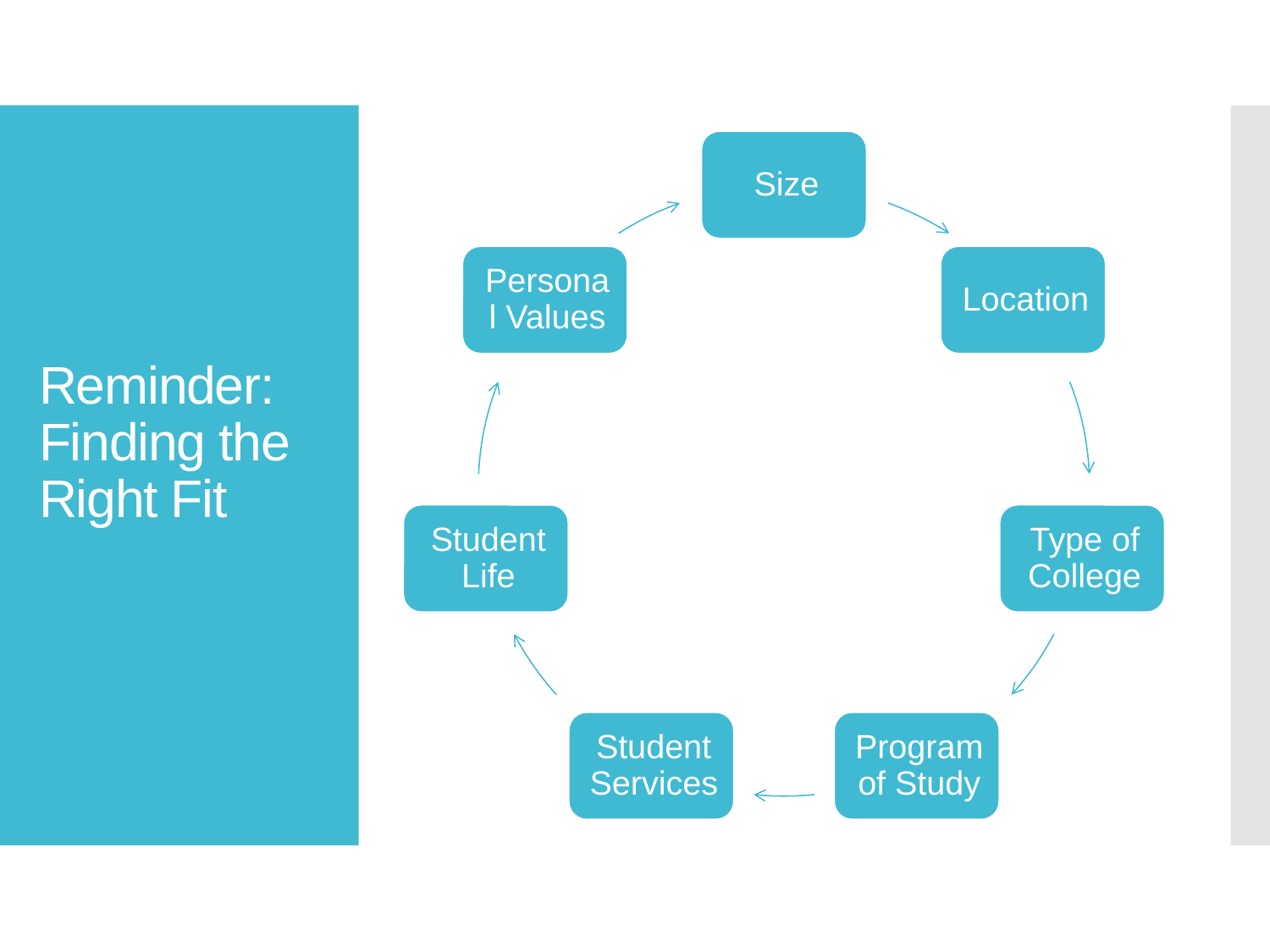

Size
Location
Type of College
Program of Study
Student Services
Student Life
Personal Values
# Reminder: Finding the Right Fit